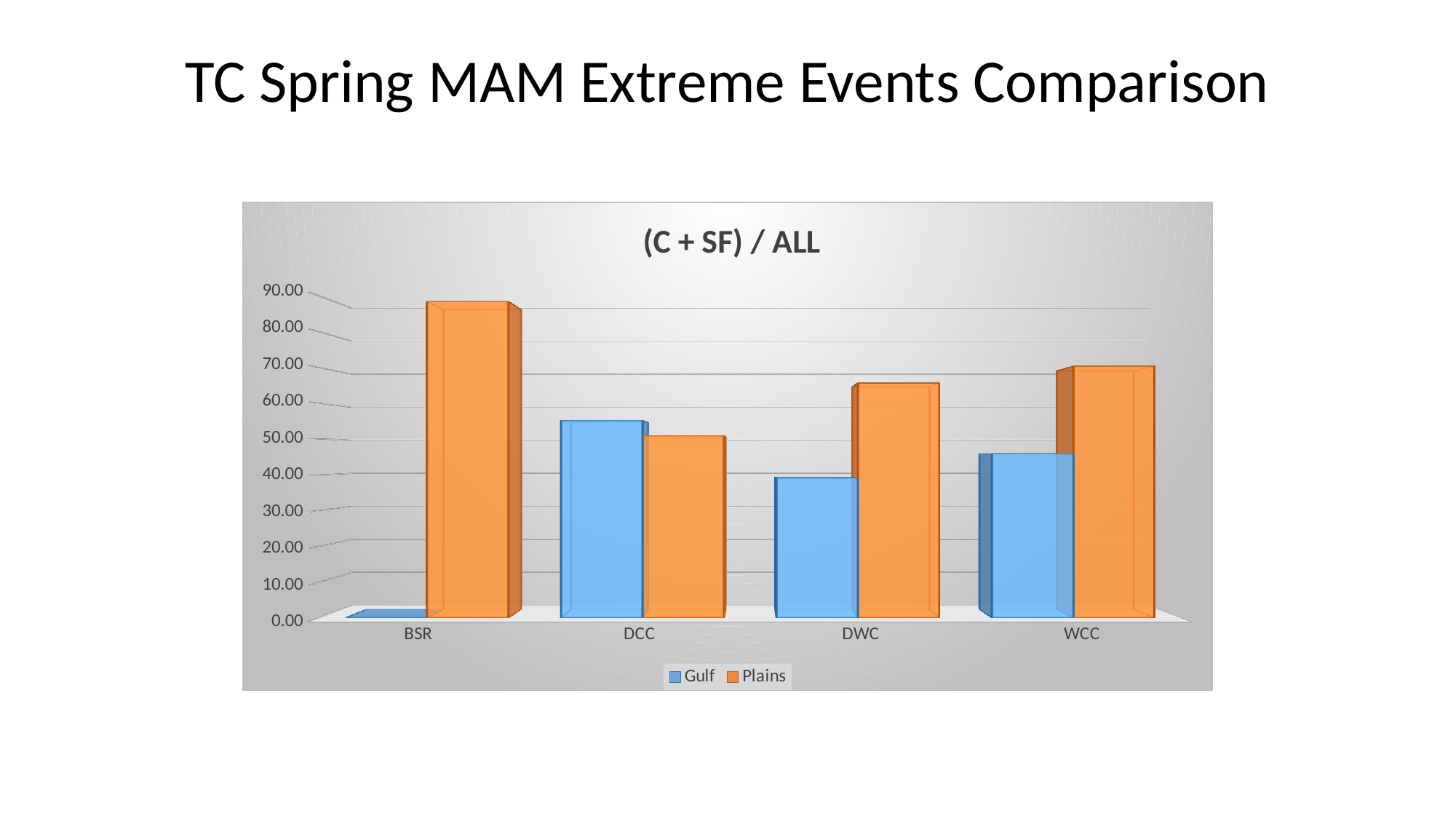

# TC Spring MAM Extreme Events Comparison

[unsupported chart]